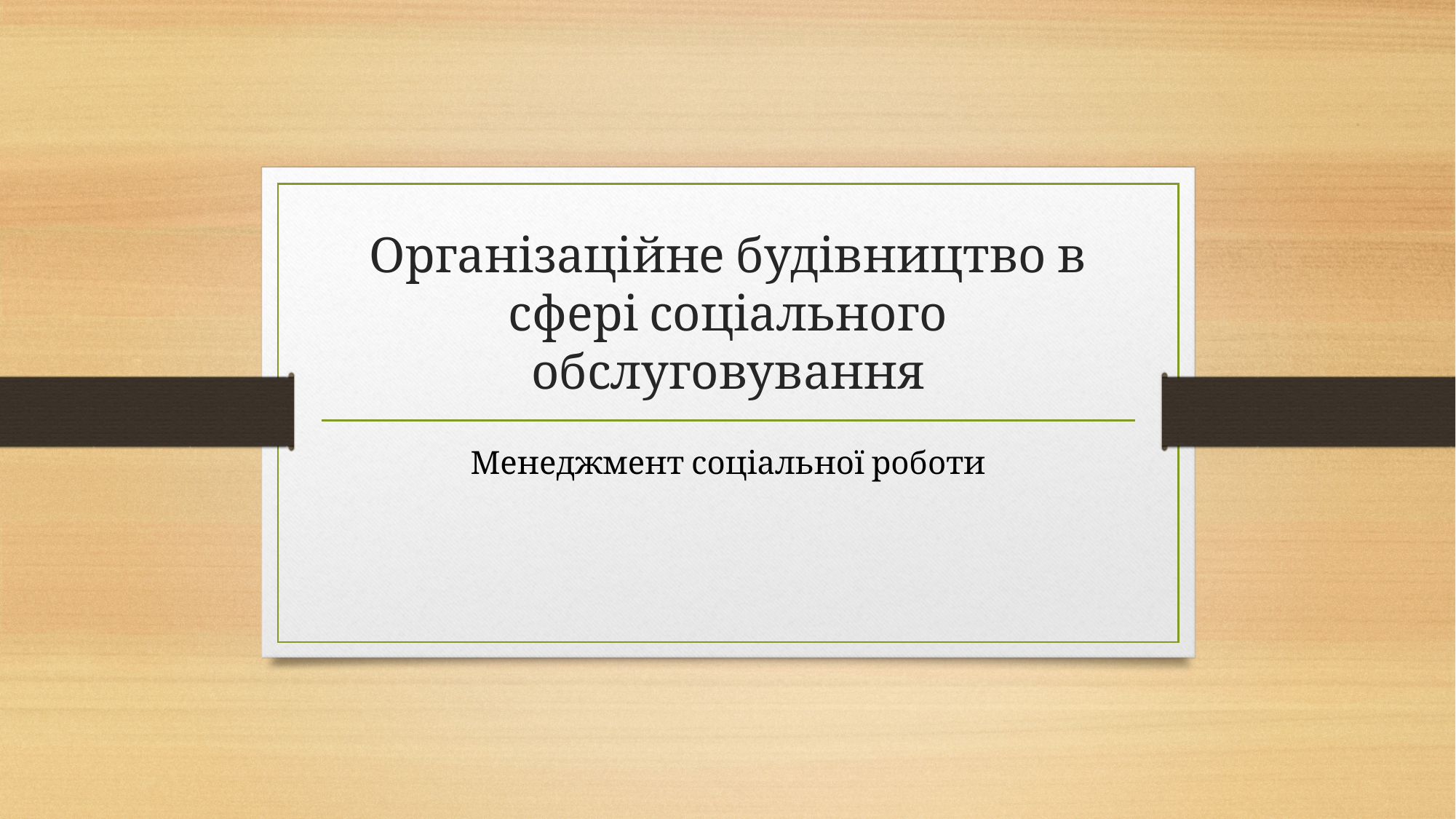

# Організаційне будівництво в сфері соціального обслуговування
Менеджмент соціальної роботи